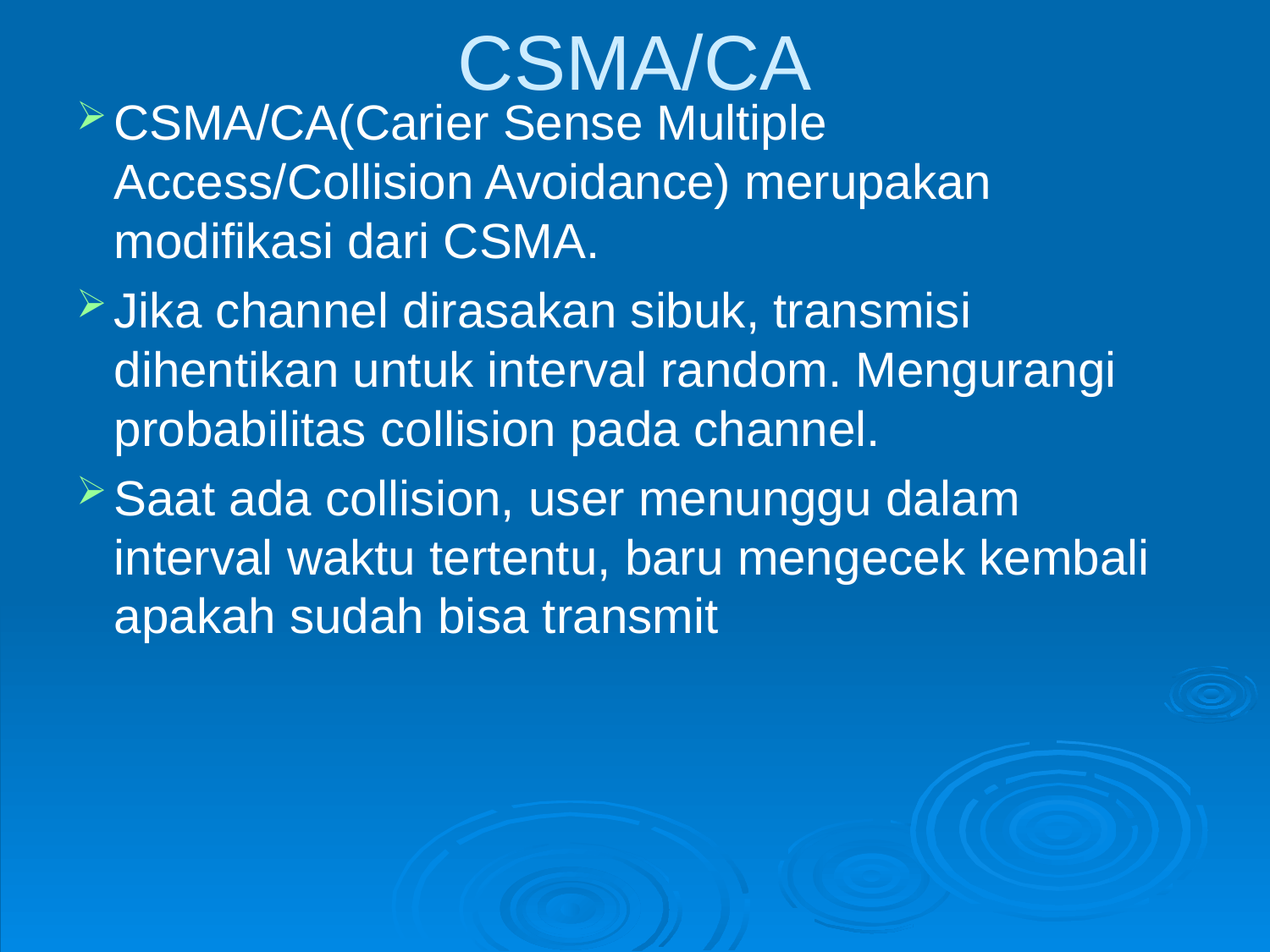

CSMA/CA
CSMA/CA(Carier Sense Multiple Access/Collision Avoidance) merupakan modifikasi dari CSMA.
Jika channel dirasakan sibuk, transmisi dihentikan untuk interval random. Mengurangi probabilitas collision pada channel.
Saat ada collision, user menunggu dalam interval waktu tertentu, baru mengecek kembali apakah sudah bisa transmit